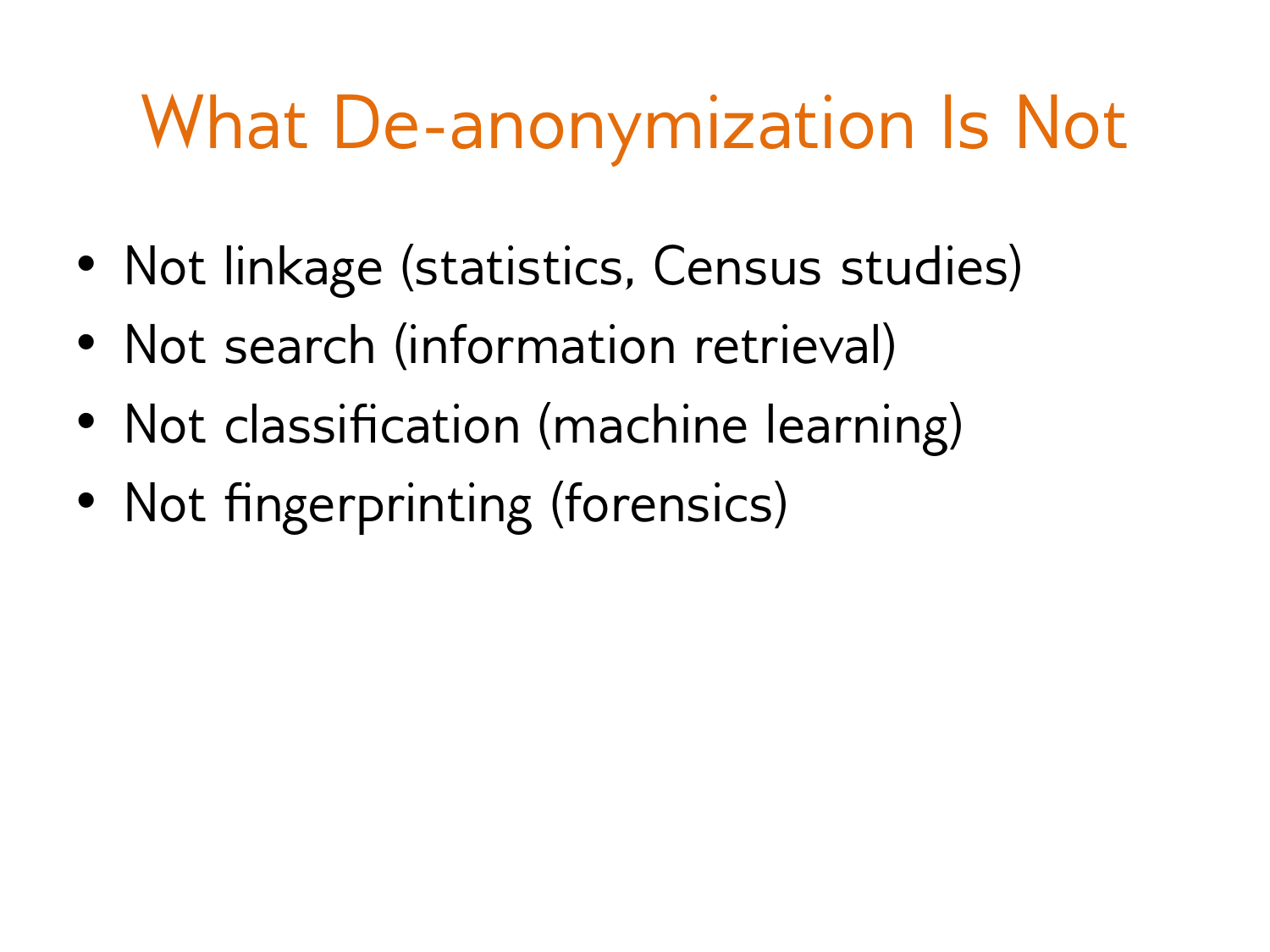

# What De-anonymization Is Not
Not linkage (statistics, Census studies)
Not search (information retrieval)
Not classification (machine learning)
Not fingerprinting (forensics)